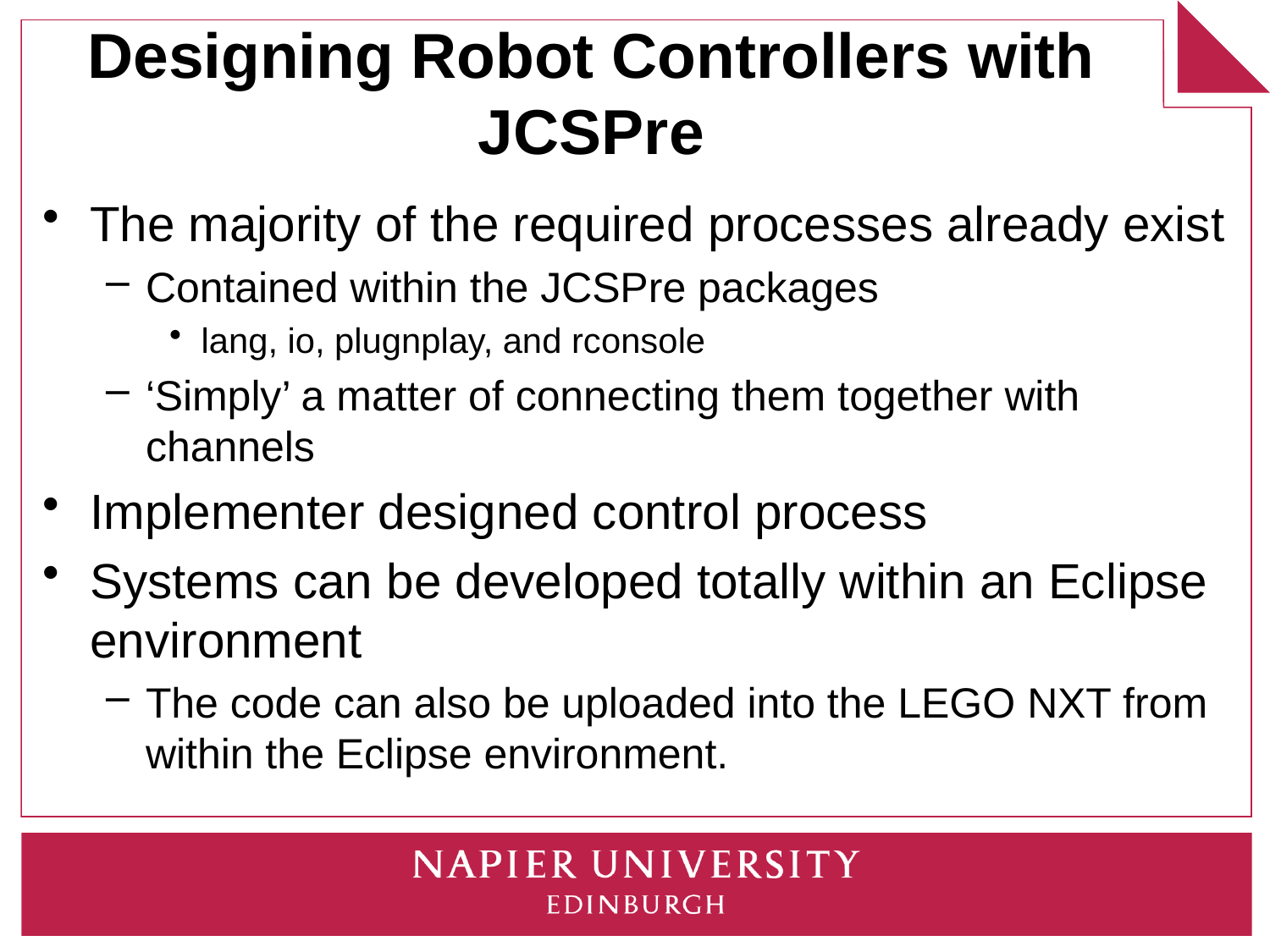

# Designing Robot Controllers with JCSPre
The majority of the required processes already exist
Contained within the JCSPre packages
lang, io, plugnplay, and rconsole
‘Simply’ a matter of connecting them together with channels
Implementer designed control process
Systems can be developed totally within an Eclipse environment
The code can also be uploaded into the LEGO NXT from within the Eclipse environment.